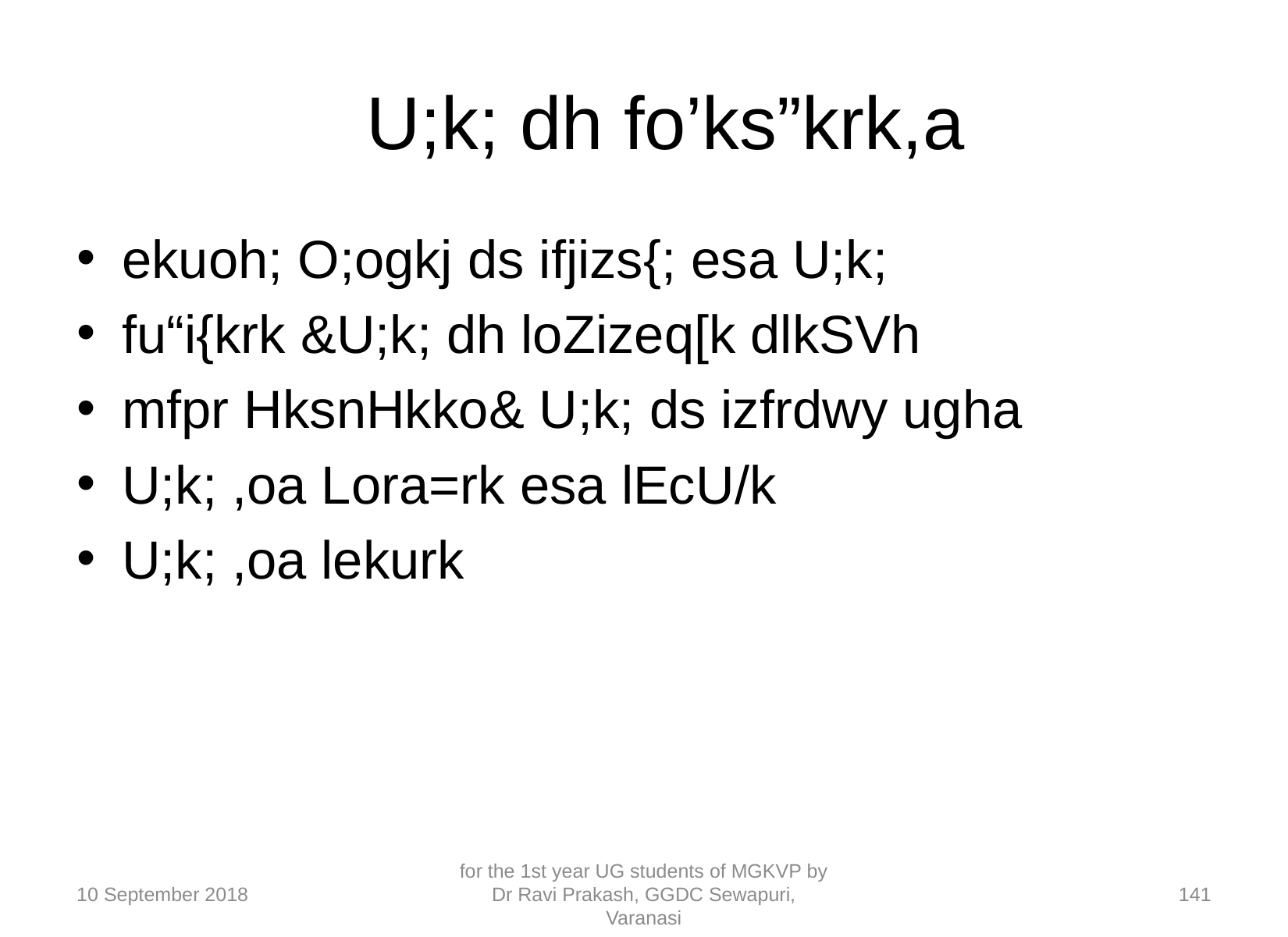

# U;k; dh fo’ks”krk,a
ekuoh; O;ogkj ds ifjizs{; esa U;k;
fu“i{krk &U;k; dh loZizeq[k dlkSVh
mfpr HksnHkko& U;k; ds izfrdwy ugha
U;k; ,oa Lora=rk esa lEcU/k
U;k; ,oa lekurk

10 September 2018
for the 1st year UG students of MGKVP by Dr Ravi Prakash, GGDC Sewapuri, Varanasi
141